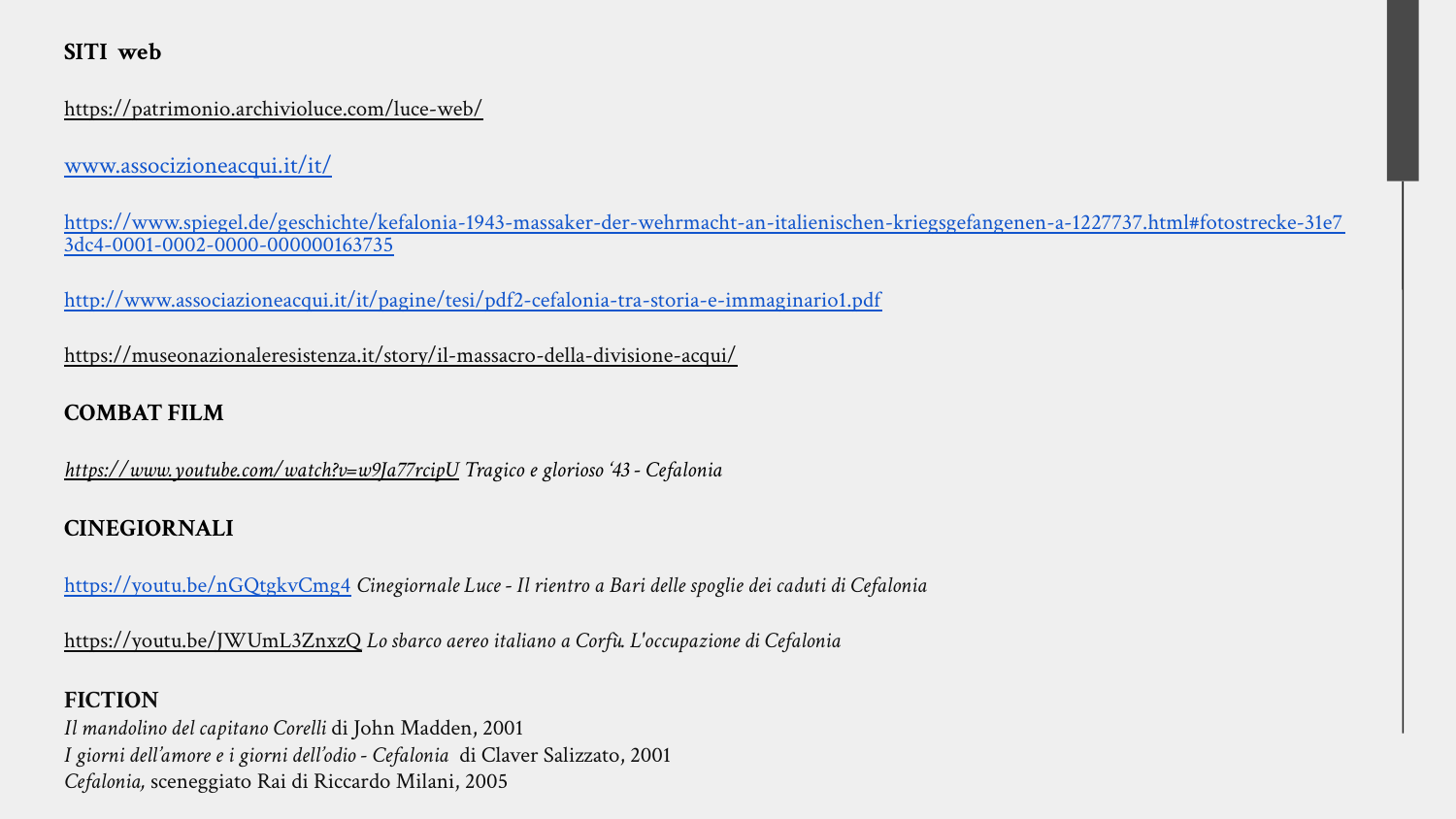

SITI  web

https://patrimonio.archivioluce.com/luce-web/

www.associzioneacqui.it/it/

https://www.spiegel.de/geschichte/kefalonia-1943-massaker-der-wehrmacht-an-italienischen-kriegsgefangenen-a-1227737.html#fotostrecke-31e73dc4-0001-0002-0000-000000163735

http://www.associazioneacqui.it/it/pagine/tesi/pdf2-cefalonia-tra-storia-e-immaginario1.pdf

https://museonazionaleresistenza.it/story/il-massacro-della-divisione-acqui/

COMBAT FILM

https://www.youtube.com/watch?v=w9Ja77rcipU Tragico e glorioso ‘43 - Cefalonia

CINEGIORNALI

https://youtu.be/nGQtgkvCmg4 Cinegiornale Luce - Il rientro a Bari delle spoglie dei caduti di Cefalonia

https://youtu.be/JWUmL3ZnxzQ Lo sbarco aereo italiano a Corfù. L'occupazione di Cefalonia

FICTION
Il mandolino del capitano Corelli di John Madden, 2001
I giorni dell’amore e i giorni dell’odio - Cefalonia  di Claver Salizzato, 2001
Cefalonia, sceneggiato Rai di Riccardo Milani, 2005